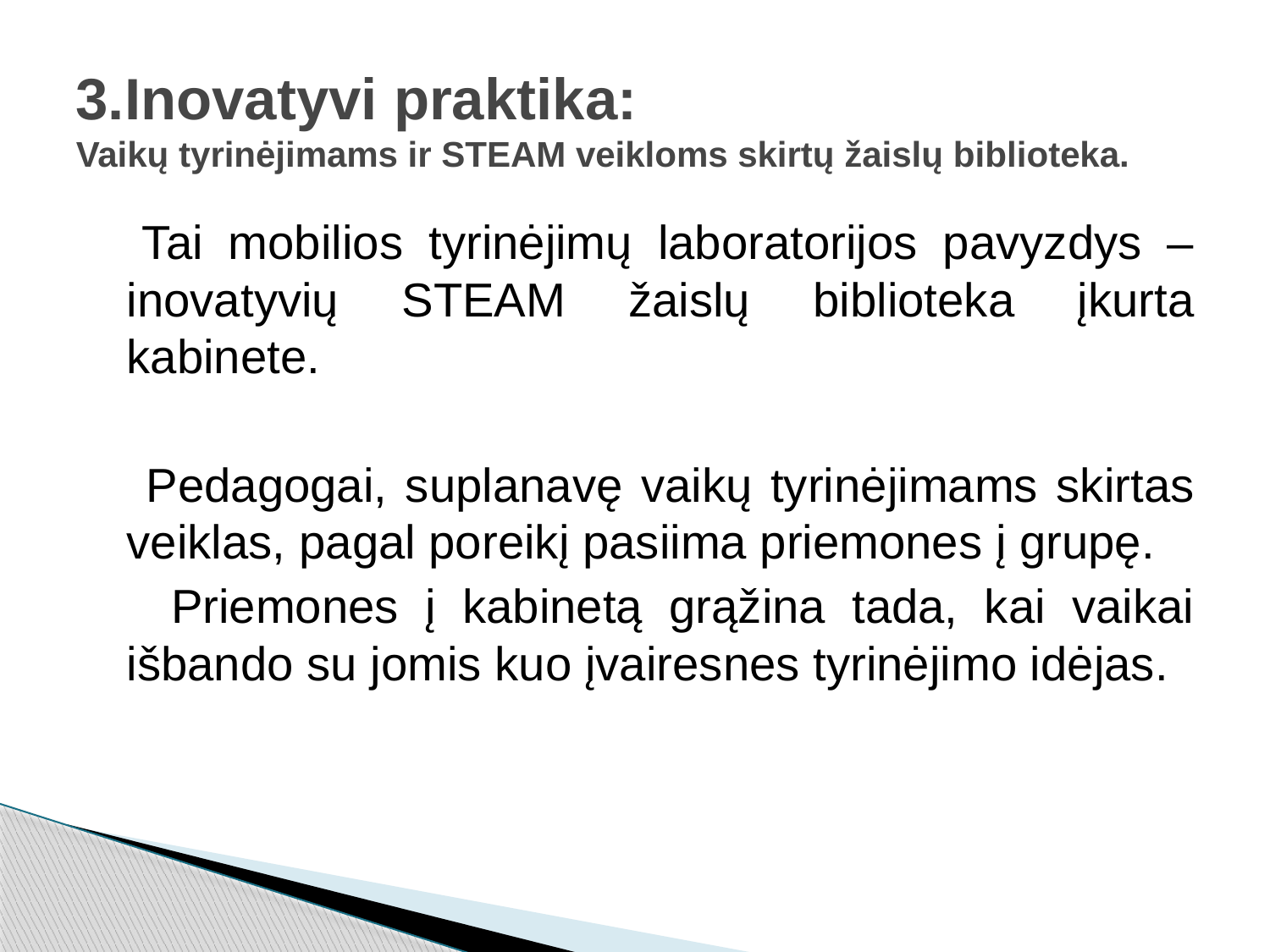

# 3.Inovatyvi praktika: Vaikų tyrinėjimams ir STEAM veikloms skirtų žaislų biblioteka.
  Tai mobilios tyrinėjimų laboratorijos pavyzdys – inovatyvių STEAM žaislų biblioteka įkurta kabinete.

   Pedagogai, suplanavę vaikų tyrinėjimams skirtas veiklas, pagal poreikį pasiima priemones į grupę.
   Priemones į kabinetą grąžina tada, kai vaikai išbando su jomis kuo įvairesnes tyrinėjimo idėjas.